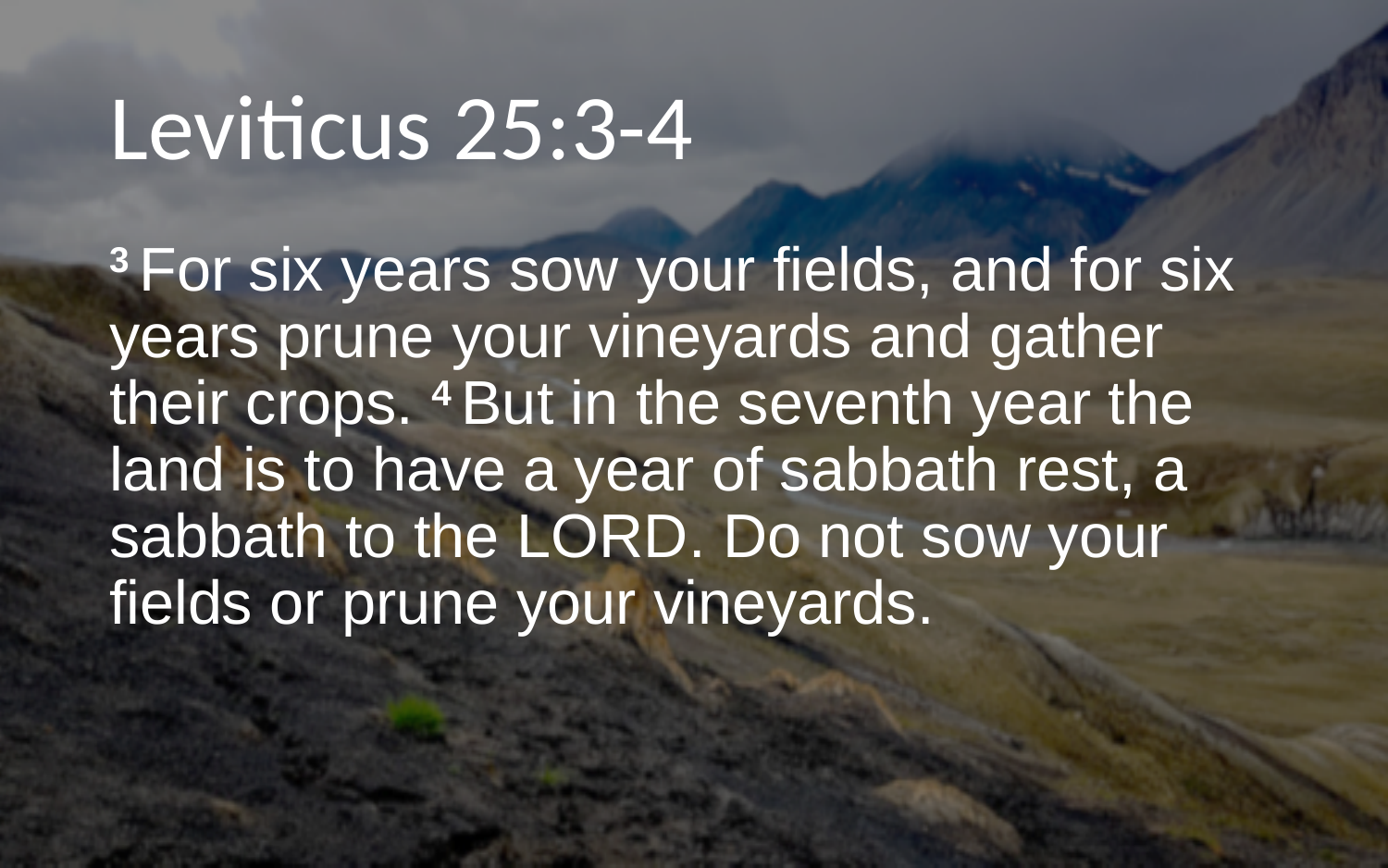

# Leviticus 25:3-4
3 For six years sow your fields, and for six years prune your vineyards and gather their crops. 4 But in the seventh year the land is to have a year of sabbath rest, a sabbath to the Lord. Do not sow your fields or prune your vineyards.